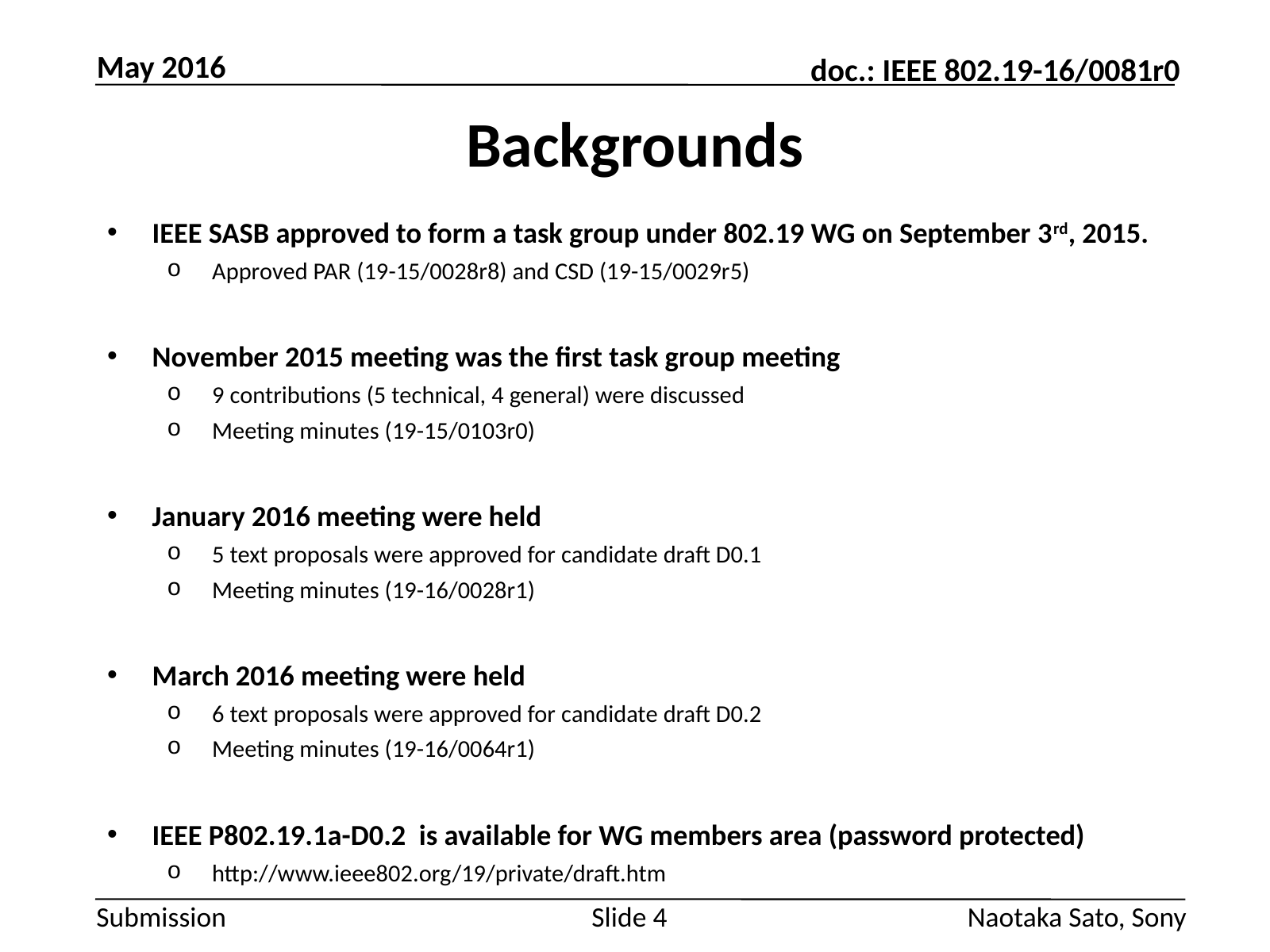

May 2016
# Backgrounds
IEEE SASB approved to form a task group under 802.19 WG on September 3rd, 2015.
Approved PAR (19-15/0028r8) and CSD (19-15/0029r5)

November 2015 meeting was the first task group meeting
9 contributions (5 technical, 4 general) were discussed
Meeting minutes (19-15/0103r0)

January 2016 meeting were held
5 text proposals were approved for candidate draft D0.1
Meeting minutes (19-16/0028r1)

March 2016 meeting were held
6 text proposals were approved for candidate draft D0.2
Meeting minutes (19-16/0064r1)

IEEE P802.19.1a-D0.2  is available for WG members area (password protected)
http://www.ieee802.org/19/private/draft.htm
Slide 4
Naotaka Sato, Sony